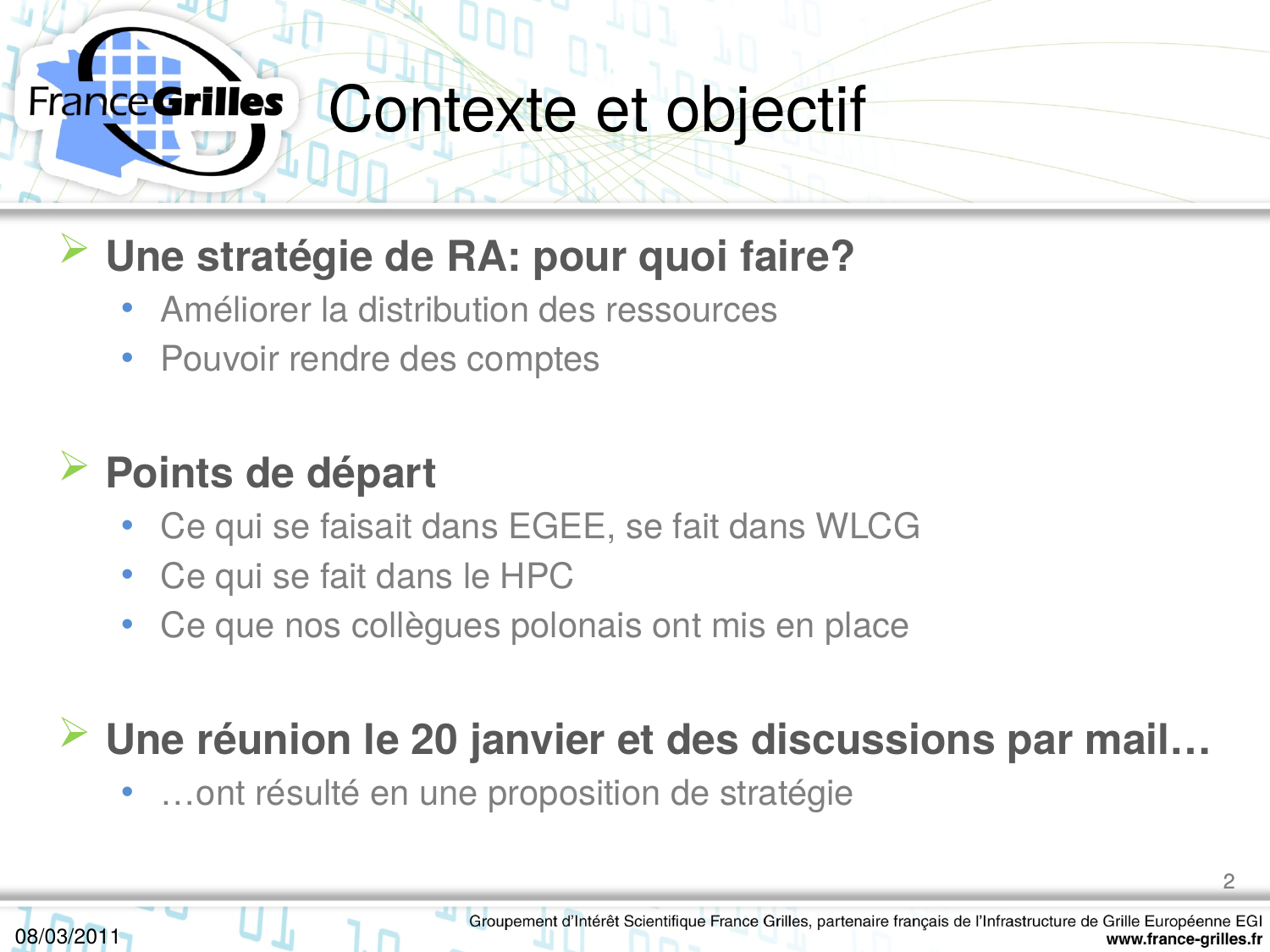

# Contexte et objectif
Une stratégie de RA: pour quoi faire?
Améliorer la distribution des ressources
Pouvoir rendre des comptes

Points de départ
Ce qui se faisait dans EGEE, se fait dans WLCG
Ce qui se fait dans le HPC
Ce que nos collègues polonais ont mis en place

Une réunion le 20 janvier et des discussions par mail…
…ont résulté en une proposition de stratégie
2
2
08/03/2011